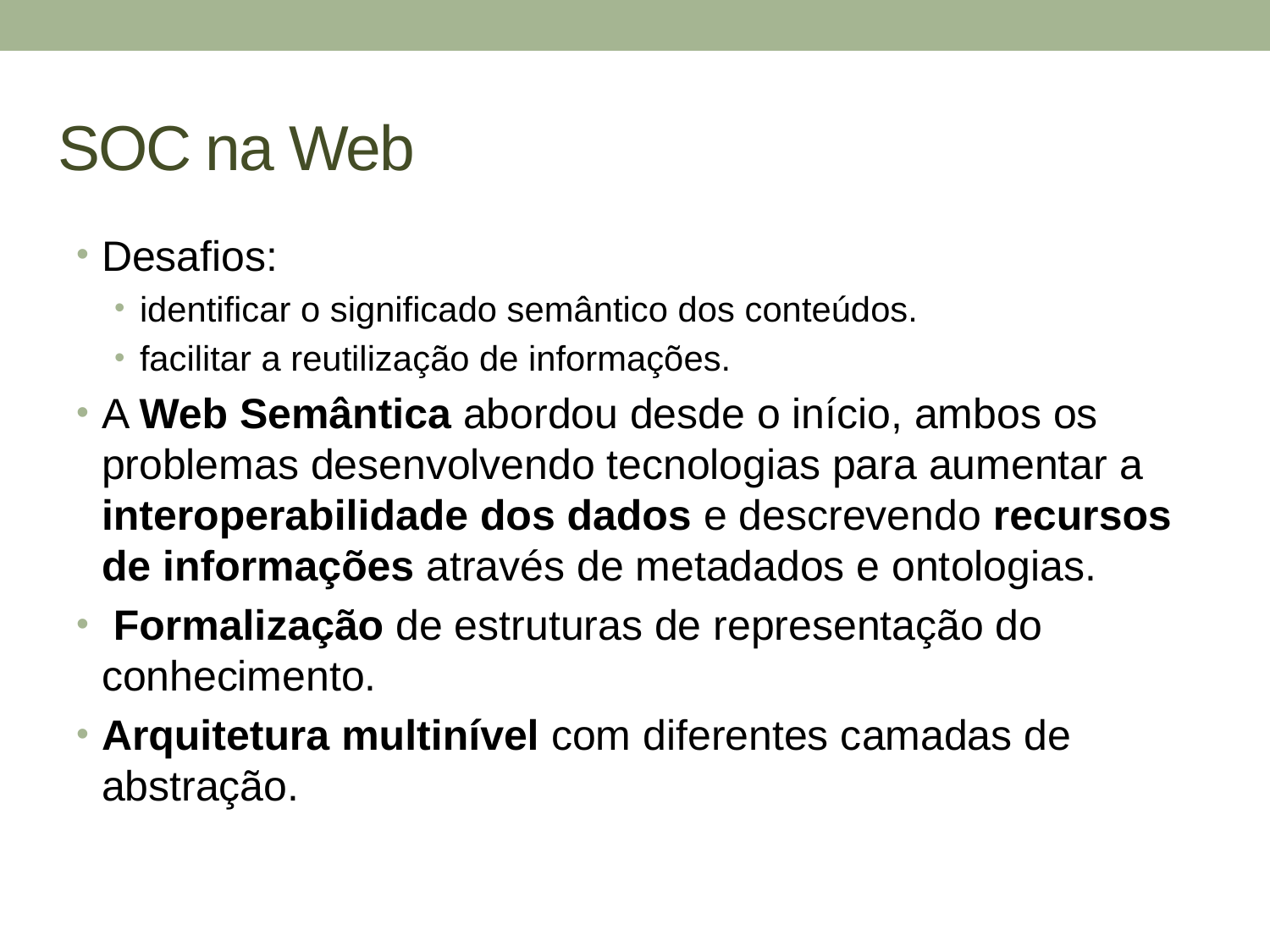

# SOC na Web
Desafios:
identificar o significado semântico dos conteúdos.
facilitar a reutilização de informações.
A Web Semântica abordou desde o início, ambos os problemas desenvolvendo tecnologias para aumentar a interoperabilidade dos dados e descrevendo recursos de informações através de metadados e ontologias.
 Formalização de estruturas de representação do conhecimento.
Arquitetura multinível com diferentes camadas de abstração.